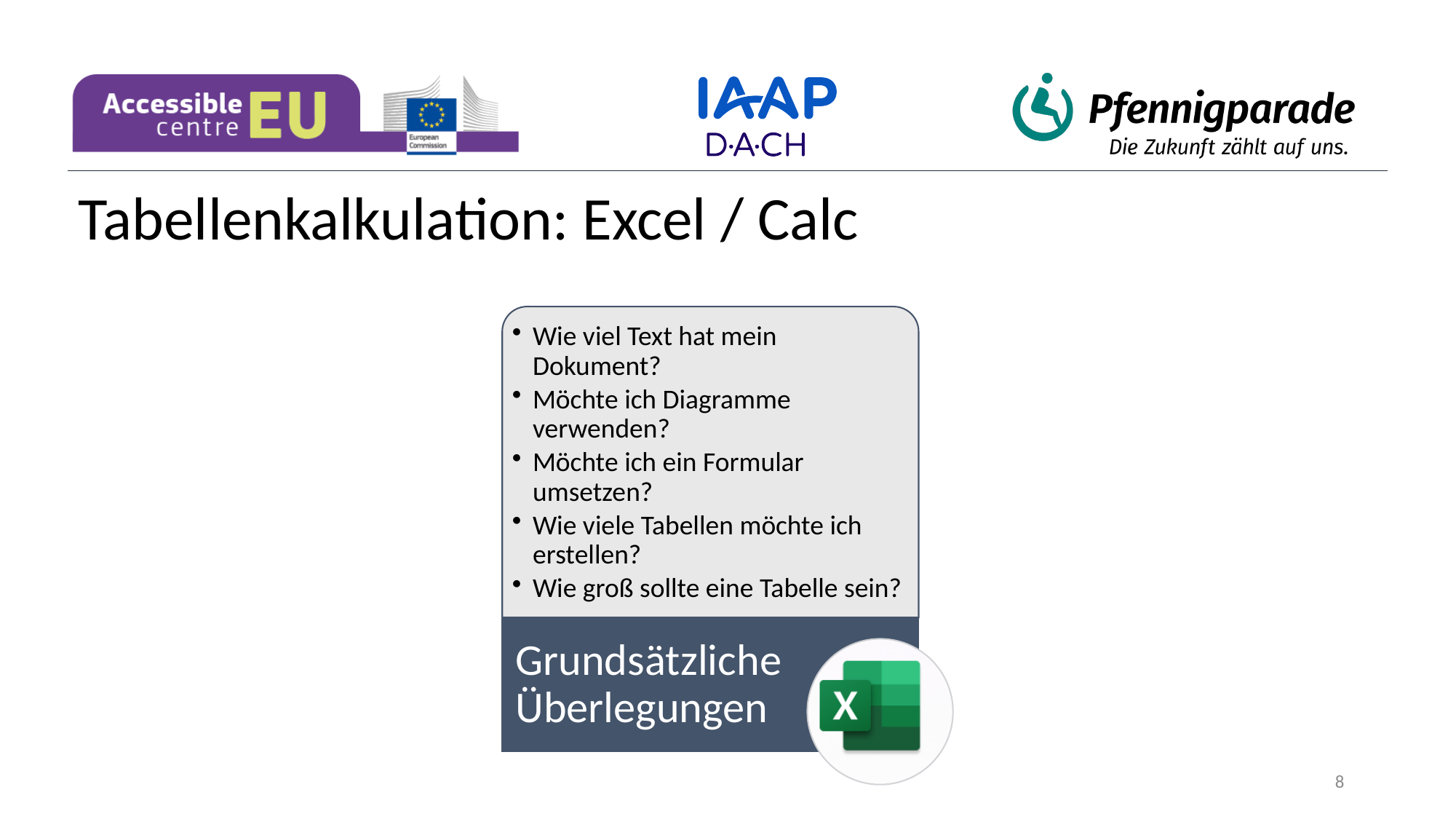

# Tabellenkalkulation: Excel / Calc
Wie viel Text hat mein Dokument?
Möchte ich Diagramme verwenden?
Möchte ich ein Formular umsetzen?
Wie viele Tabellen möchte ich erstellen?
Wie groß sollte eine Tabelle sein?
Grundsätzliche Überlegungen
8